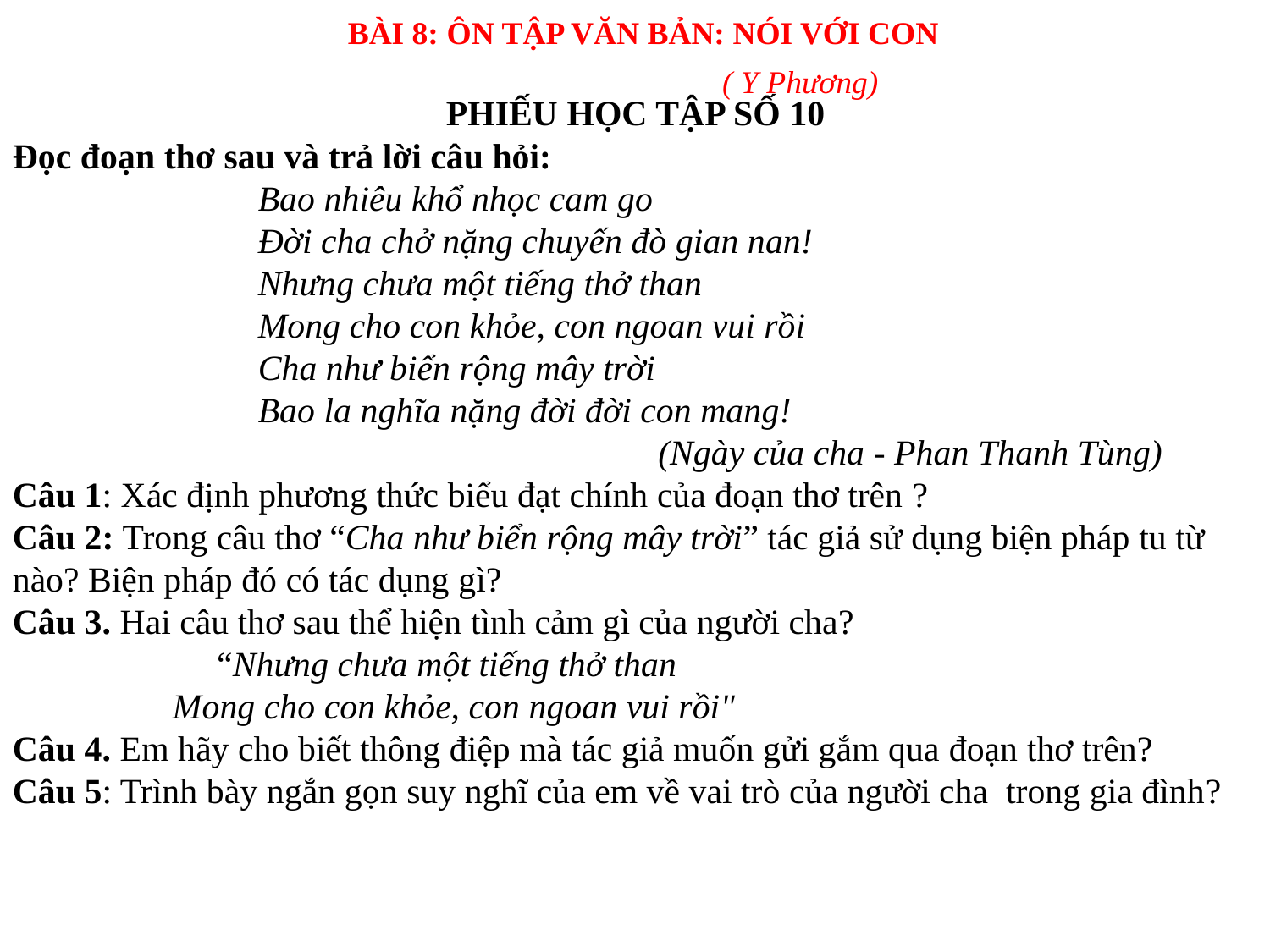

BÀI 8: ÔN TẬP VĂN BẢN: NÓI VỚI CON
( Y Phương)

PHIẾU HỌC TẬP SỐ 10
Đọc đoạn thơ sau và trả lời câu hỏi:
Bao nhiêu khổ nhọc cam go
Đời cha chở nặng chuyến đò gian nan!
Nhưng chưa một tiếng thở than
Mong cho con khỏe, con ngoan vui rồi
Cha như biển rộng mây trời
Bao la nghĩa nặng đời đời con mang!
                                             (Ngày của cha - Phan Thanh Tùng)
Câu 1: Xác định phương thức biểu đạt chính của đoạn thơ trên ?
Câu 2: Trong câu thơ “Cha như biển rộng mây trời” tác giả sử dụng biện pháp tu từ nào? Biện pháp đó có tác dụng gì?
Câu 3. Hai câu thơ sau thể hiện tình cảm gì của người cha?
                       “Nhưng chưa một tiếng thở than
                  Mong cho con khỏe, con ngoan vui rồi"
Câu 4. Em hãy cho biết thông điệp mà tác giả muốn gửi gắm qua đoạn thơ trên?
Câu 5: Trình bày ngắn gọn suy nghĩ của em về vai trò của người cha  trong gia đình?